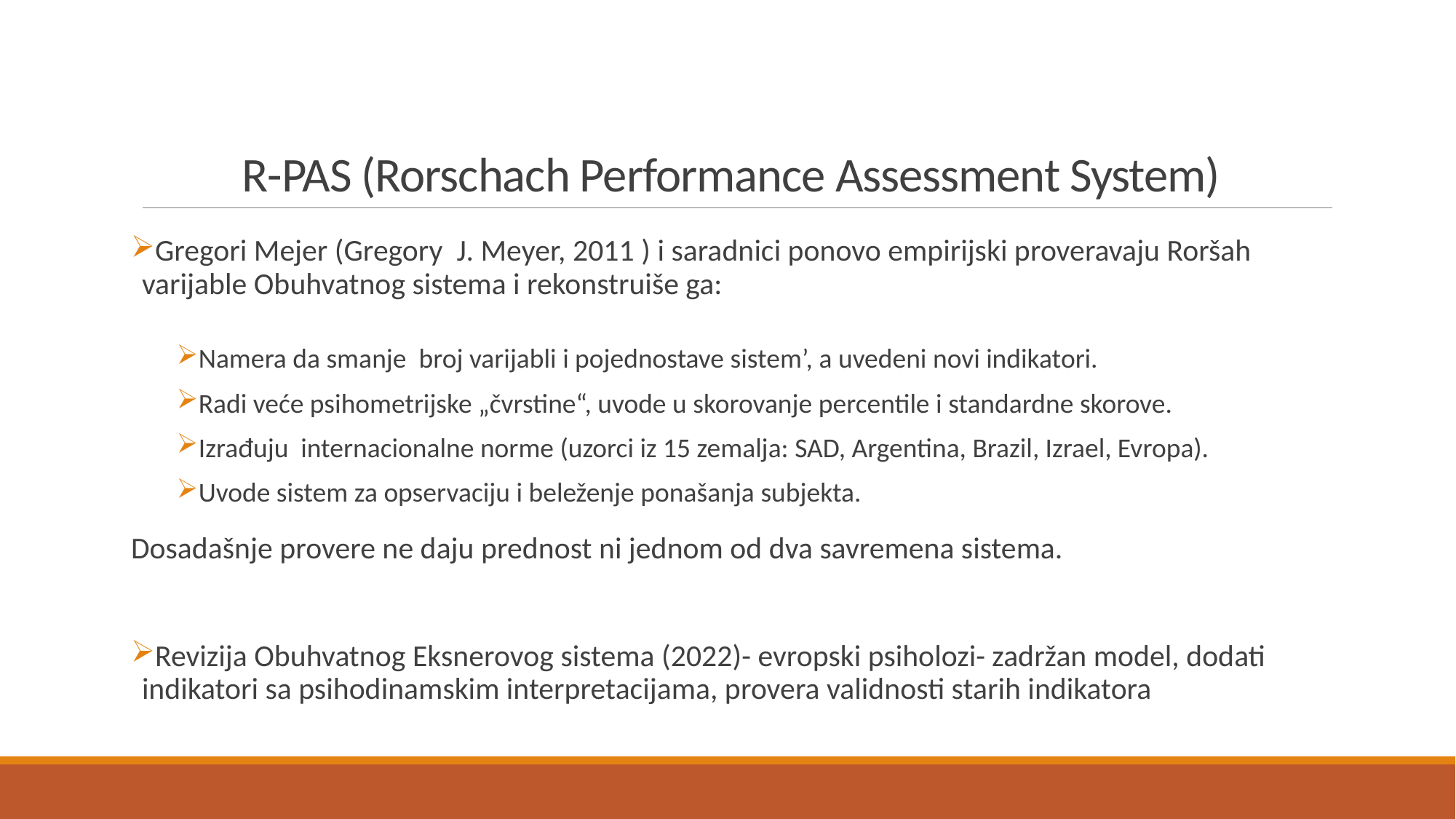

# R-PAS (Rorschach Performance Assessment System)
Gregori Mejer (Gregory  J. Meyer, 2011 ) i saradnici ponovo empirijski proveravaju Roršah varijable Obuhvatnog sistema i rekonstruiše ga:

Namera da smanje  broj varijabli i pojednostave sistem’, a uvedeni novi indikatori.
Radi veće psihometrijske „čvrstine“, uvode u skorovanje percentile i standardne skorove.
Izrađuju  internacionalne norme (uzorci iz 15 zemalja: SAD, Argentina, Brazil, Izrael, Evropa).
Uvode sistem za opservaciju i beleženje ponašanja subjekta.
Dosadašnje provere ne daju prednost ni jednom od dva savremena sistema.

Revizija Obuhvatnog Eksnerovog sistema (2022)- evropski psiholozi- zadržan model, dodati indikatori sa psihodinamskim interpretacijama, provera validnosti starih indikatora